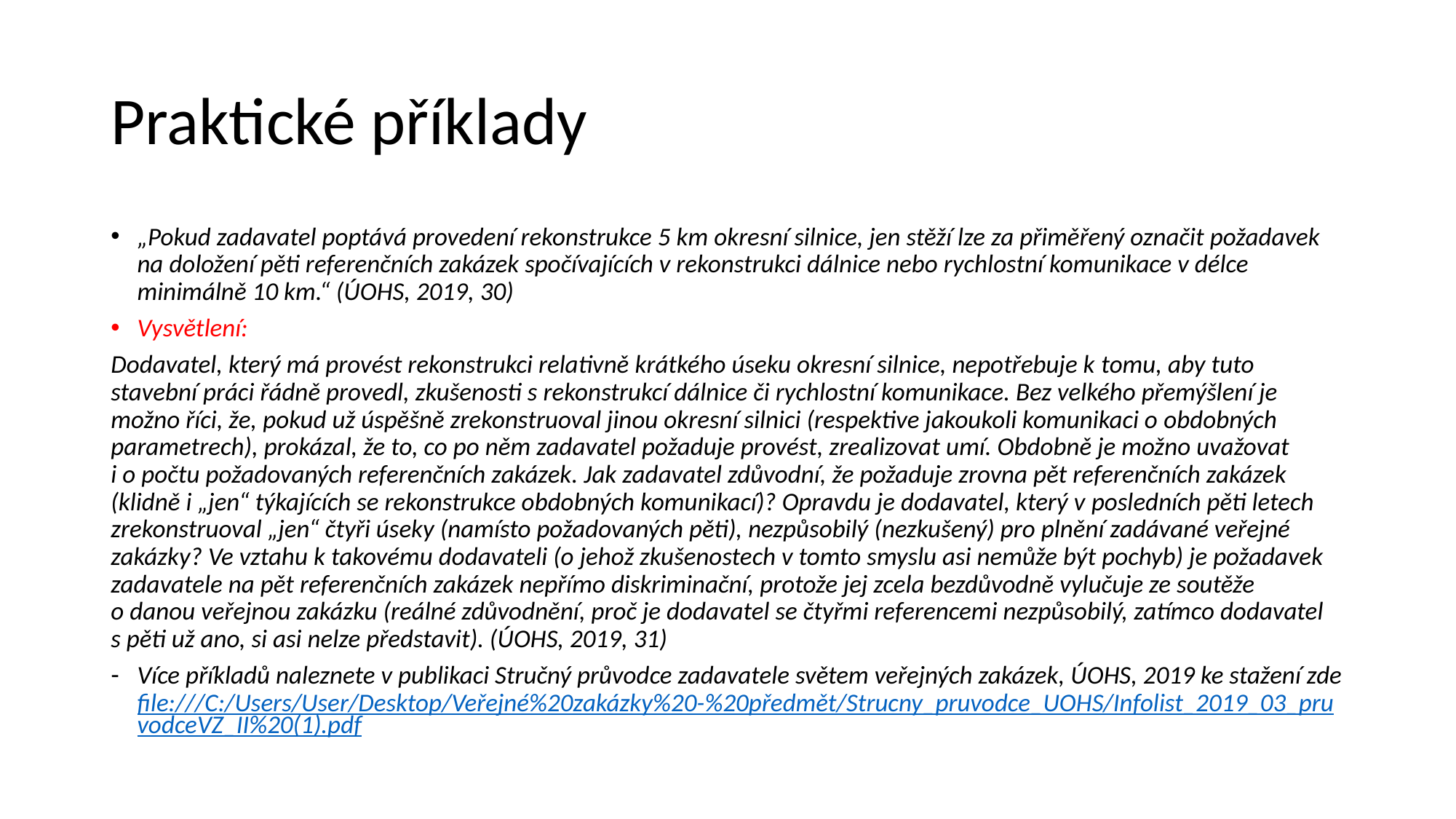

# Praktické příklady
„Pokud zadavatel poptává provedení rekonstrukce 5 km okresní silnice, jen stěží lze za přiměřený označit požadavek na doložení pěti referenčních zakázek spočívajících v rekonstrukci dálnice nebo rychlostní komunikace v délce minimálně 10 km.“ (ÚOHS, 2019, 30)
Vysvětlení:
Dodavatel, který má provést rekonstrukci relativně krátkého úseku okresní silnice, nepotřebuje k tomu, aby tuto stavební práci řádně provedl, zkušenosti s rekonstrukcí dálnice či rychlostní komunikace. Bez velkého přemýšlení je možno říci, že, pokud už úspěšně zrekonstruoval jinou okresní silnici (respektive jakoukoli komunikaci o obdobných parametrech), prokázal, že to, co po něm zadavatel požaduje provést, zrealizovat umí. Obdobně je možno uvažovat i o počtu požadovaných referenčních zakázek. Jak zadavatel zdůvodní, že požaduje zrovna pět referenčních zakázek (klidně i „jen“ týkajících se rekonstrukce obdobných komunikací)? Opravdu je dodavatel, který v posledních pěti letech zrekonstruoval „jen“ čtyři úseky (namísto požadovaných pěti), nezpůsobilý (nezkušený) pro plnění zadávané veřejné zakázky? Ve vztahu k takovému dodavateli (o jehož zkušenostech v tomto smyslu asi nemůže být pochyb) je požadavek zadavatele na pět referenčních zakázek nepřímo diskriminační, protože jej zcela bezdůvodně vylučuje ze soutěže o danou veřejnou zakázku (reálné zdůvodnění, proč je dodavatel se čtyřmi referencemi nezpůsobilý, zatímco dodavatel s pěti už ano, si asi nelze představit). (ÚOHS, 2019, 31)
Více příkladů naleznete v publikaci Stručný průvodce zadavatele světem veřejných zakázek, ÚOHS, 2019 ke stažení zde file:///C:/Users/User/Desktop/Veřejné%20zakázky%20-%20předmět/Strucny_pruvodce_UOHS/Infolist_2019_03_pruvodceVZ_II%20(1).pdf